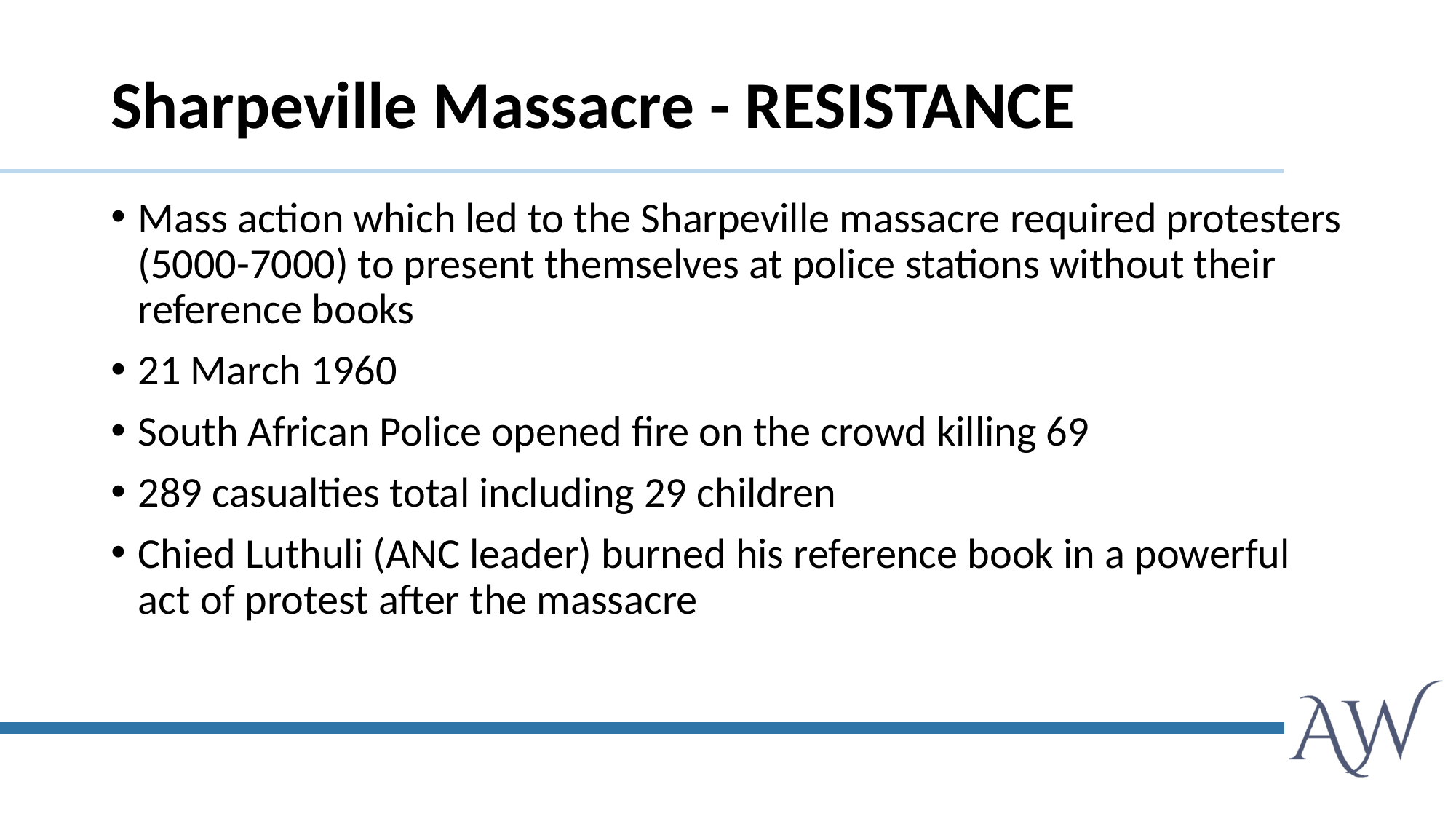

# Sharpeville Massacre - RESISTANCE
Mass action which led to the Sharpeville massacre required protesters (5000-7000) to present themselves at police stations without their reference books
21 March 1960
South African Police opened fire on the crowd killing 69
289 casualties total including 29 children
Chied Luthuli (ANC leader) burned his reference book in a powerful act of protest after the massacre